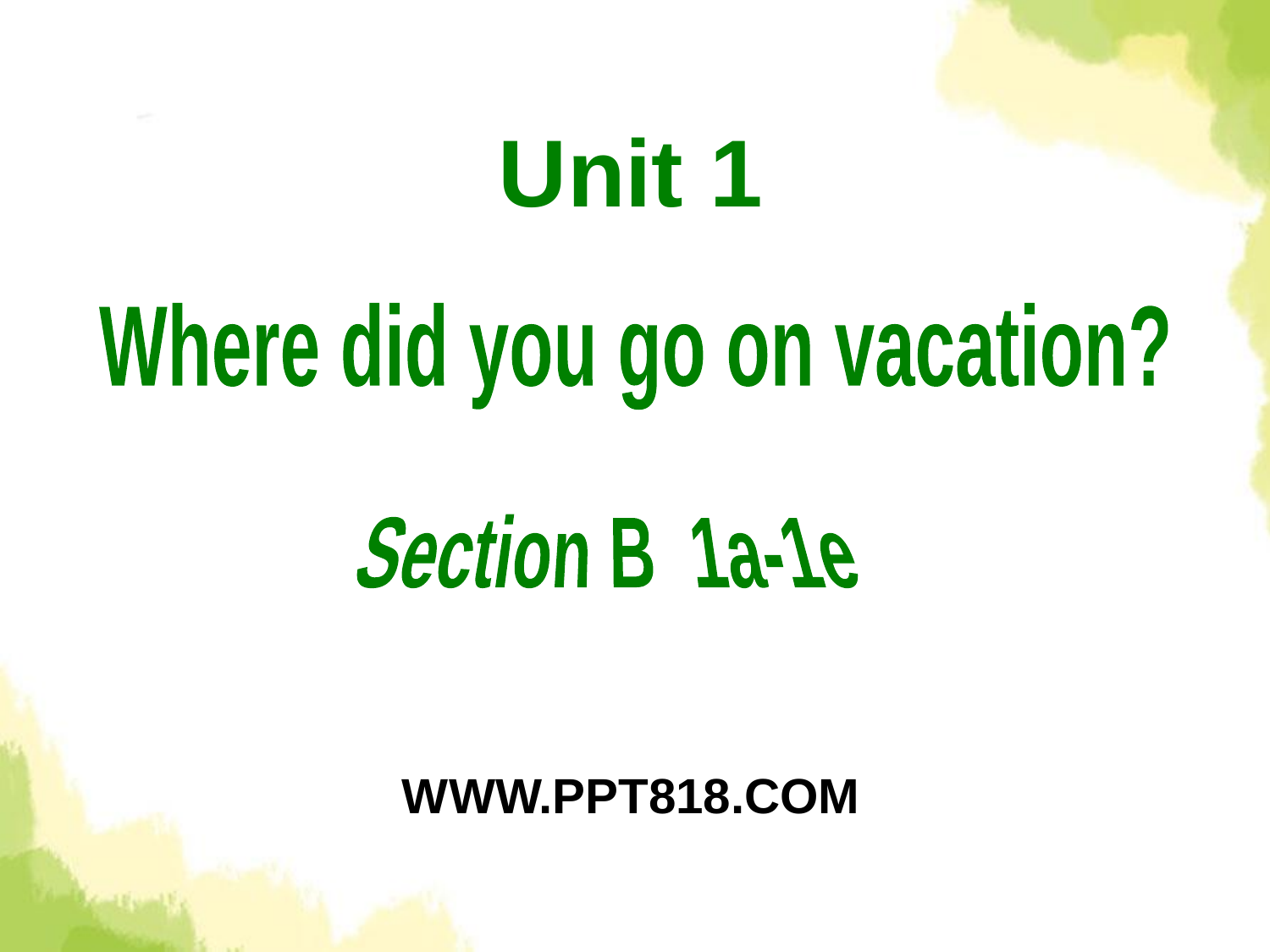

Unit 1
Where did you go on vacation?
Section B  1a-1e
WWW.PPT818.COM